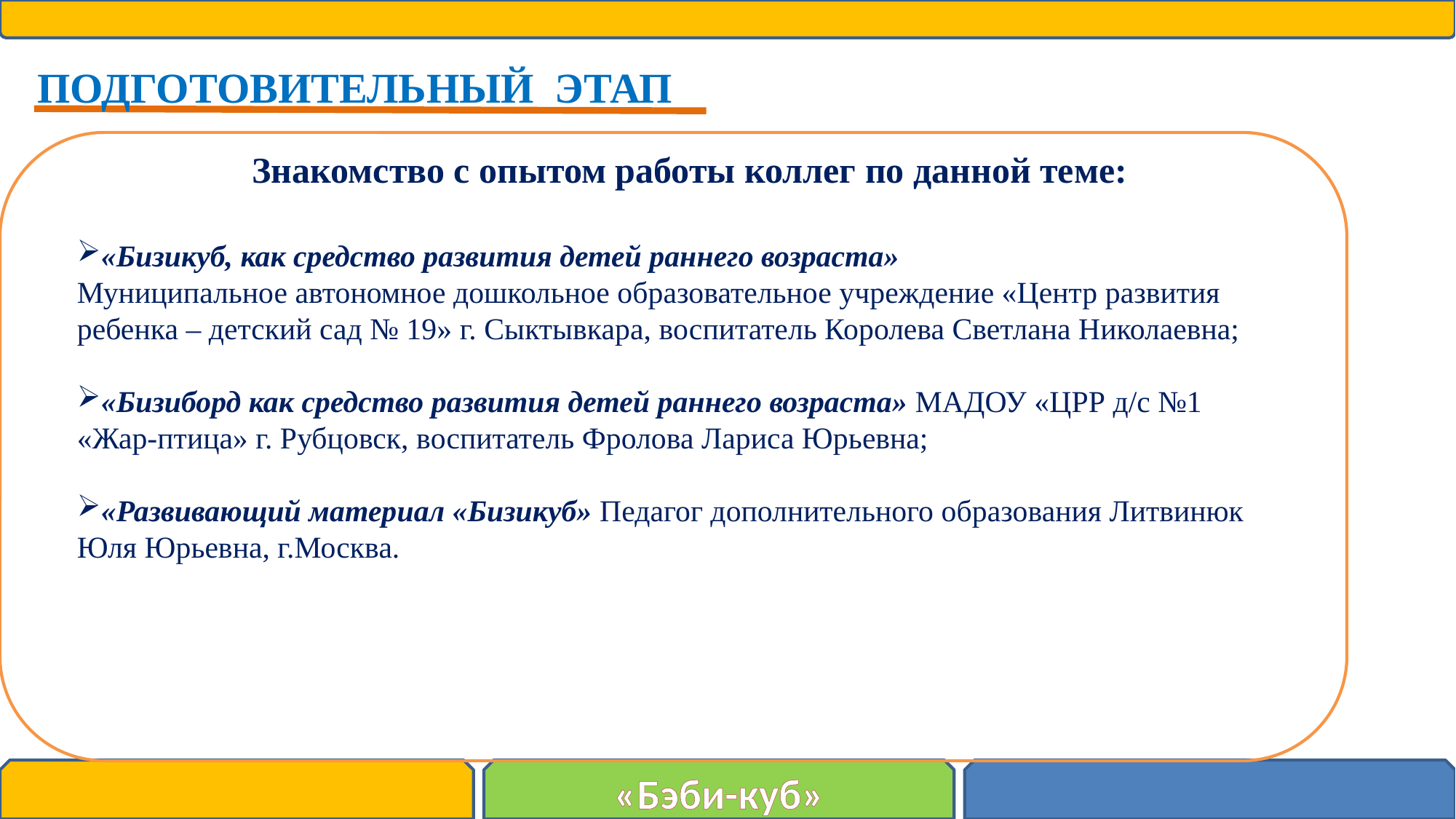

ПОДГОТОВИТЕЛЬНЫЙ  ЭТАП

Знакомство с опытом работы коллег по данной теме:

«Бизикуб, как средство развития детей раннего возраста»
Муниципальное автономное дошкольное образовательное учреждение «Центр развития ребенка – детский сад № 19» г. Сыктывкара, воспитатель Королева Светлана Николаевна;

«Бизиборд как средство развития детей раннего возраста» МАДОУ «ЦРР д/с №1 «Жар-птица» г. Рубцовск, воспитатель Фролова Лариса Юрьевна;

«Развивающий материал «Бизикуб» Педагог дополнительного образования Литвинюк Юля Юрьевна, г.Москва.

«Бэби-куб»